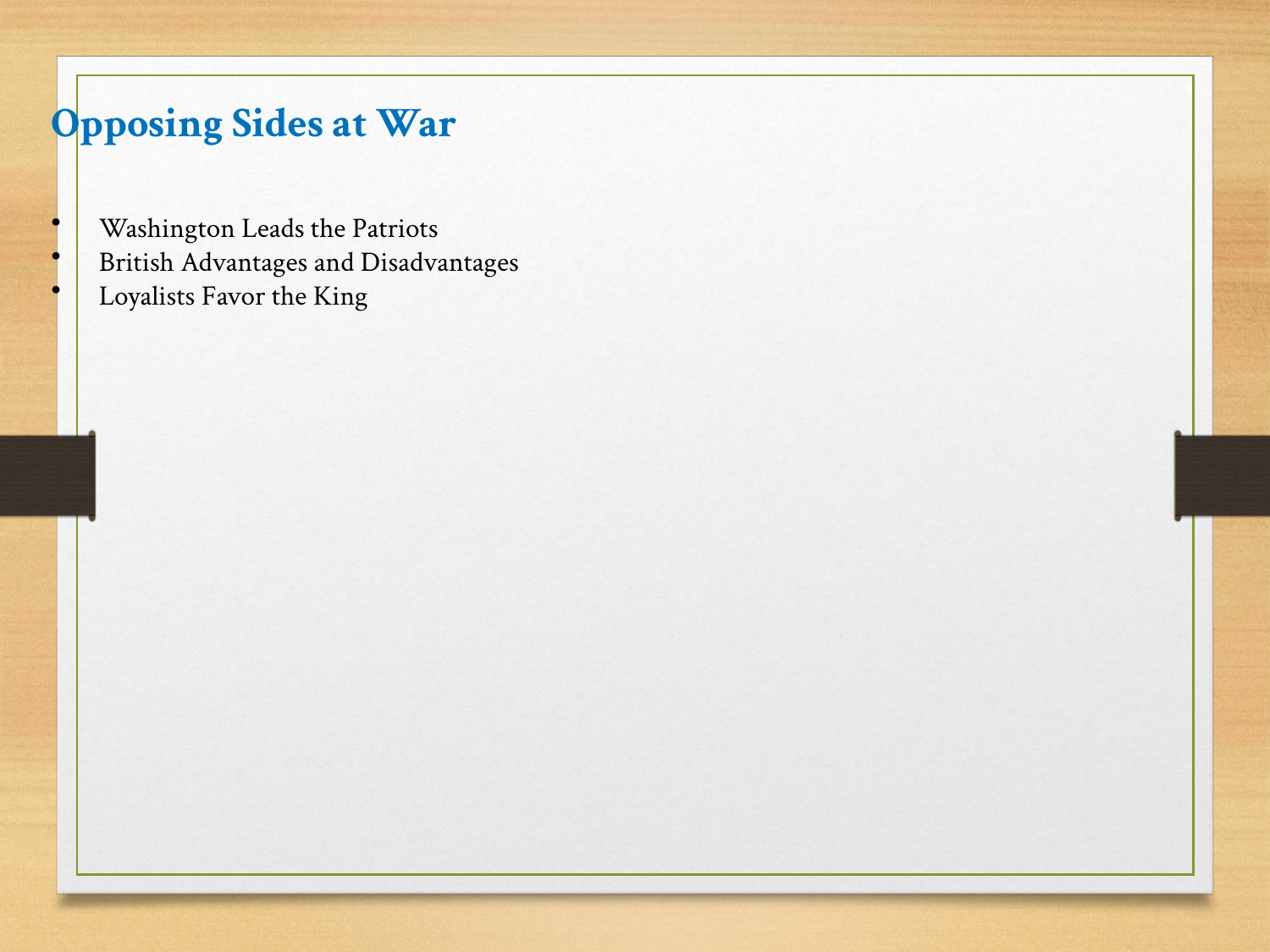

Opposing Sides at War
Washington Leads the Patriots
British Advantages and Disadvantages
Loyalists Favor the King